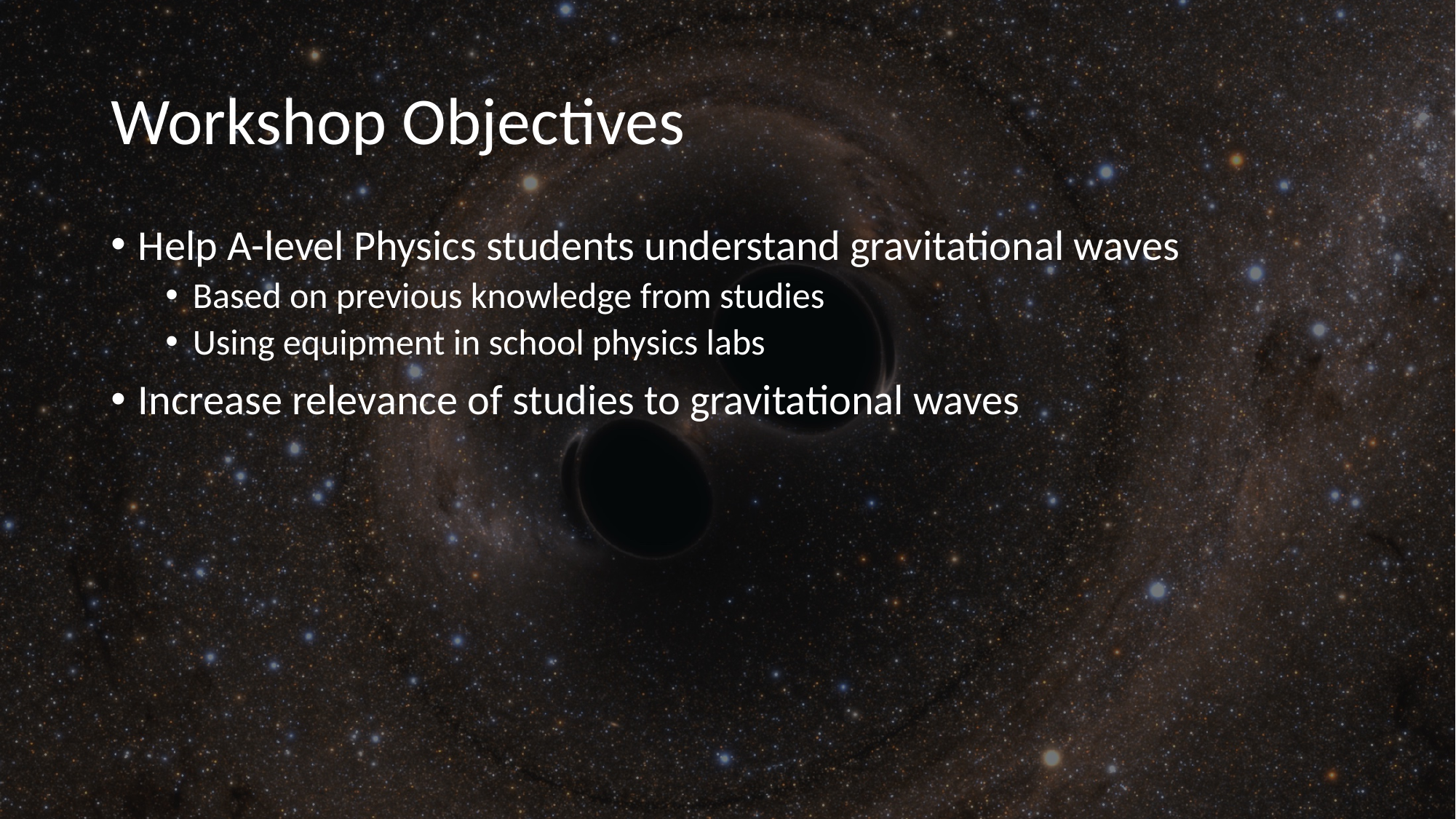

# Workshop Objectives
Help A-level Physics students understand gravitational waves
Based on previous knowledge from studies
Using equipment in school physics labs
Increase relevance of studies to gravitational waves